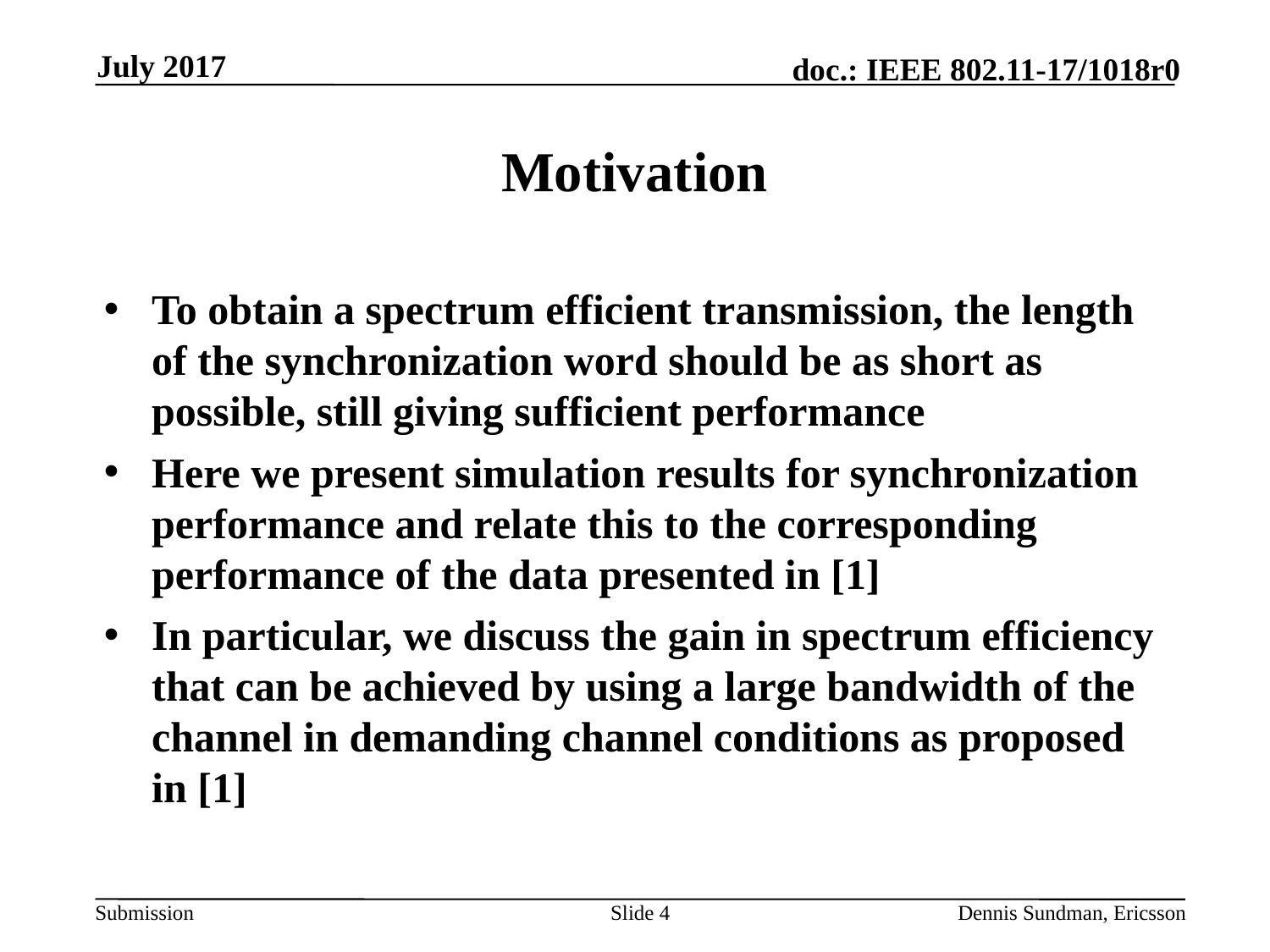

July 2017
# Motivation
To obtain a spectrum efficient transmission, the length of the synchronization word should be as short as possible, still giving sufficient performance
Here we present simulation results for synchronization performance and relate this to the corresponding performance of the data presented in [1]
In particular, we discuss the gain in spectrum efficiency that can be achieved by using a large bandwidth of the channel in demanding channel conditions as proposed in [1]
Slide 4
Dennis Sundman, Ericsson